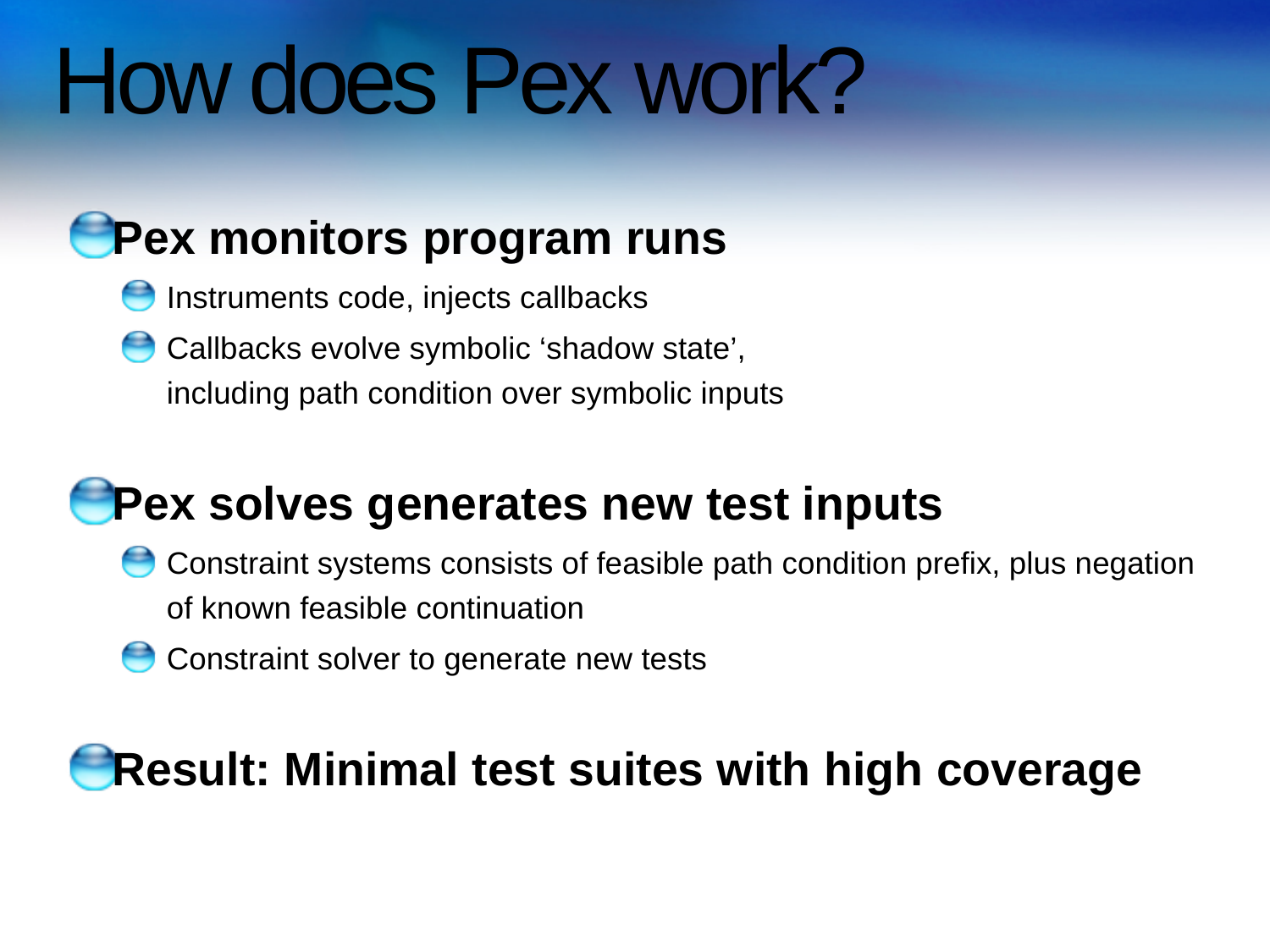

# How does Pex work?
Pex monitors program runs
Instruments code, injects callbacks
Callbacks evolve symbolic ‘shadow state’,
including path condition over symbolic inputs

Pex solves generates new test inputs
Constraint systems consists of feasible path condition prefix, plus negation of known feasible continuation
Constraint solver to generate new tests

Result: Minimal test suites with high coverage

42